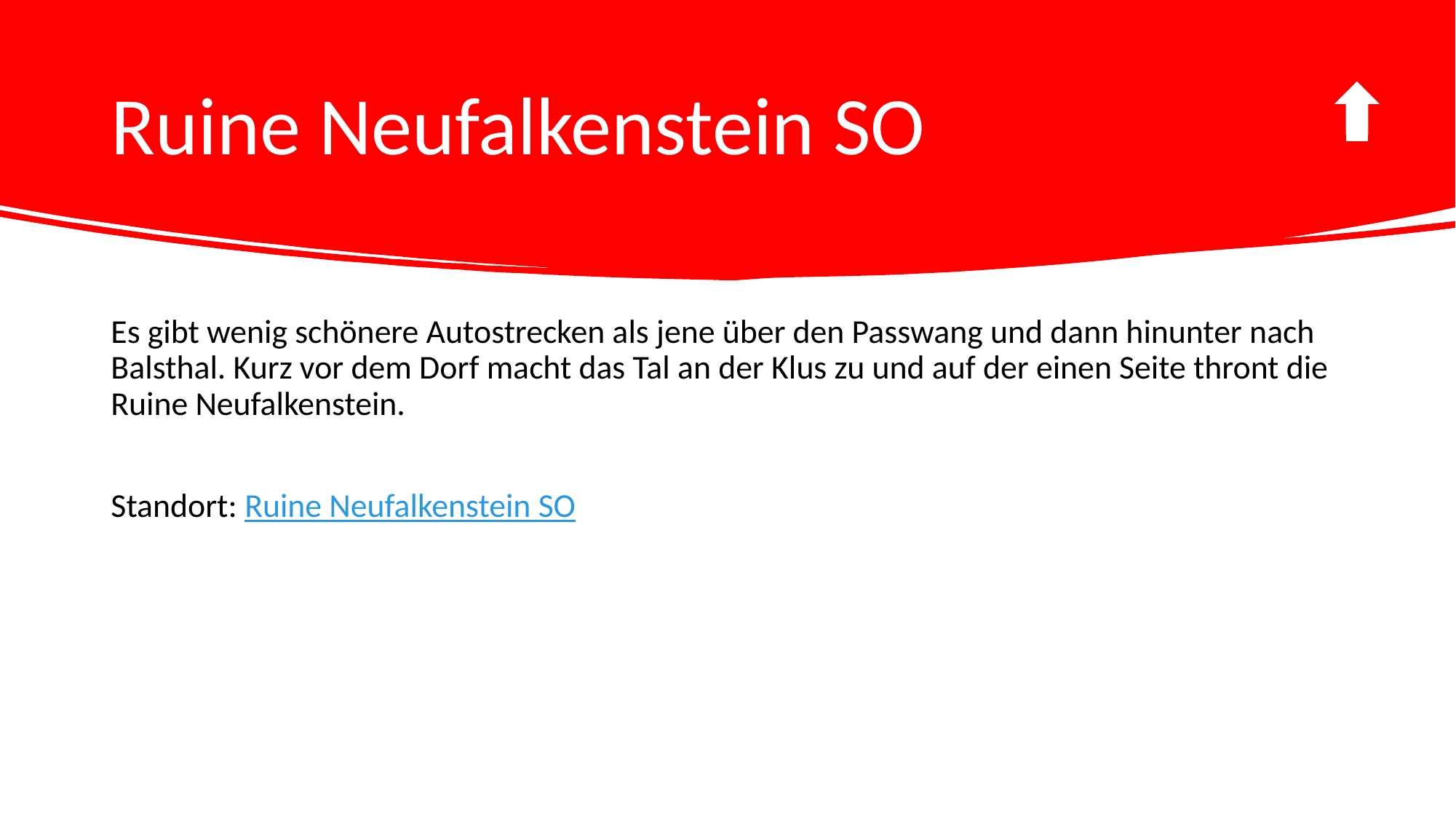

# Ruine Neufalkenstein SO

Es gibt wenig schönere Autostrecken als jene über den Passwang und dann hinunter nach Balsthal. Kurz vor dem Dorf macht das Tal an der Klus zu und auf der einen Seite thront die Ruine Neufalkenstein.

Standort: Ruine Neufalkenstein SO